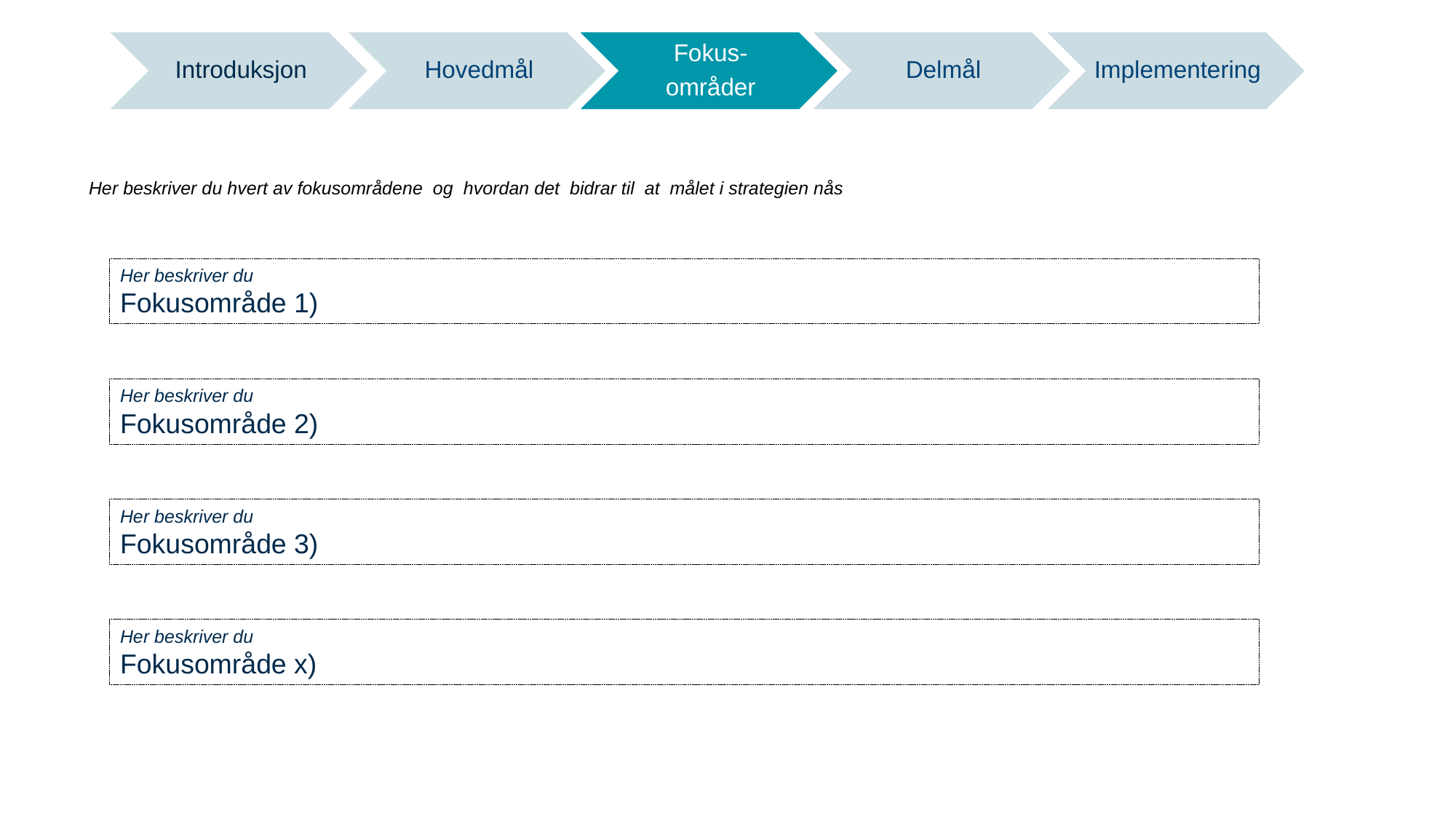

Introduksjon
Hovedmål
Fokus-
områder
Delmål
Implementering
Her beskriver du hvert av fokusområdene  og  hvordan det  bidrar til  at  målet i strategien nås
Her beskriver du
Fokusområde 1)
Her beskriver du
Fokusområde 2)
Her beskriver du
Fokusområde 3)
Her beskriver du
Fokusområde x)